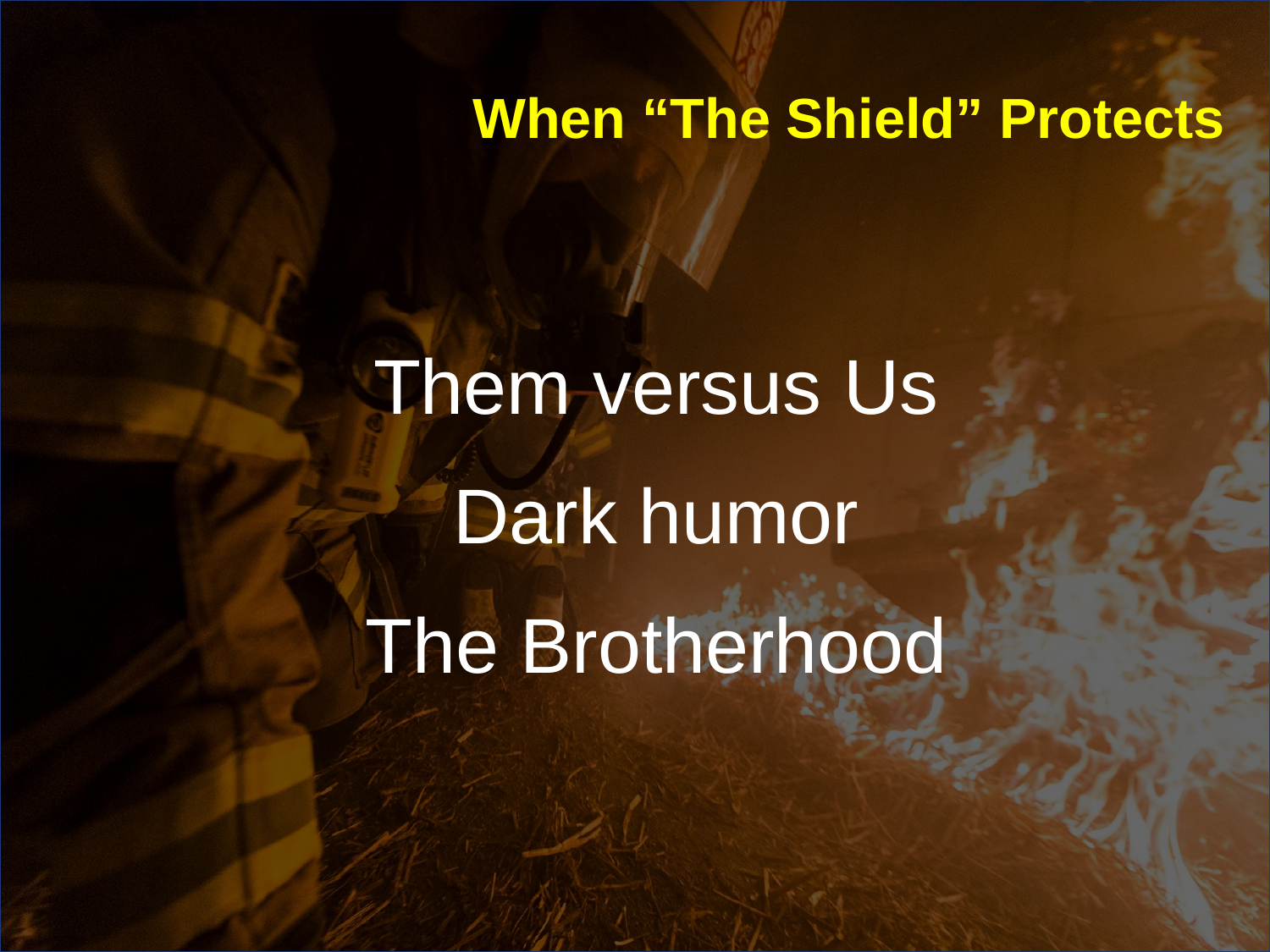

# When “The Shield” Protects

 Them versus Us
 Dark humor
 The Brotherhood